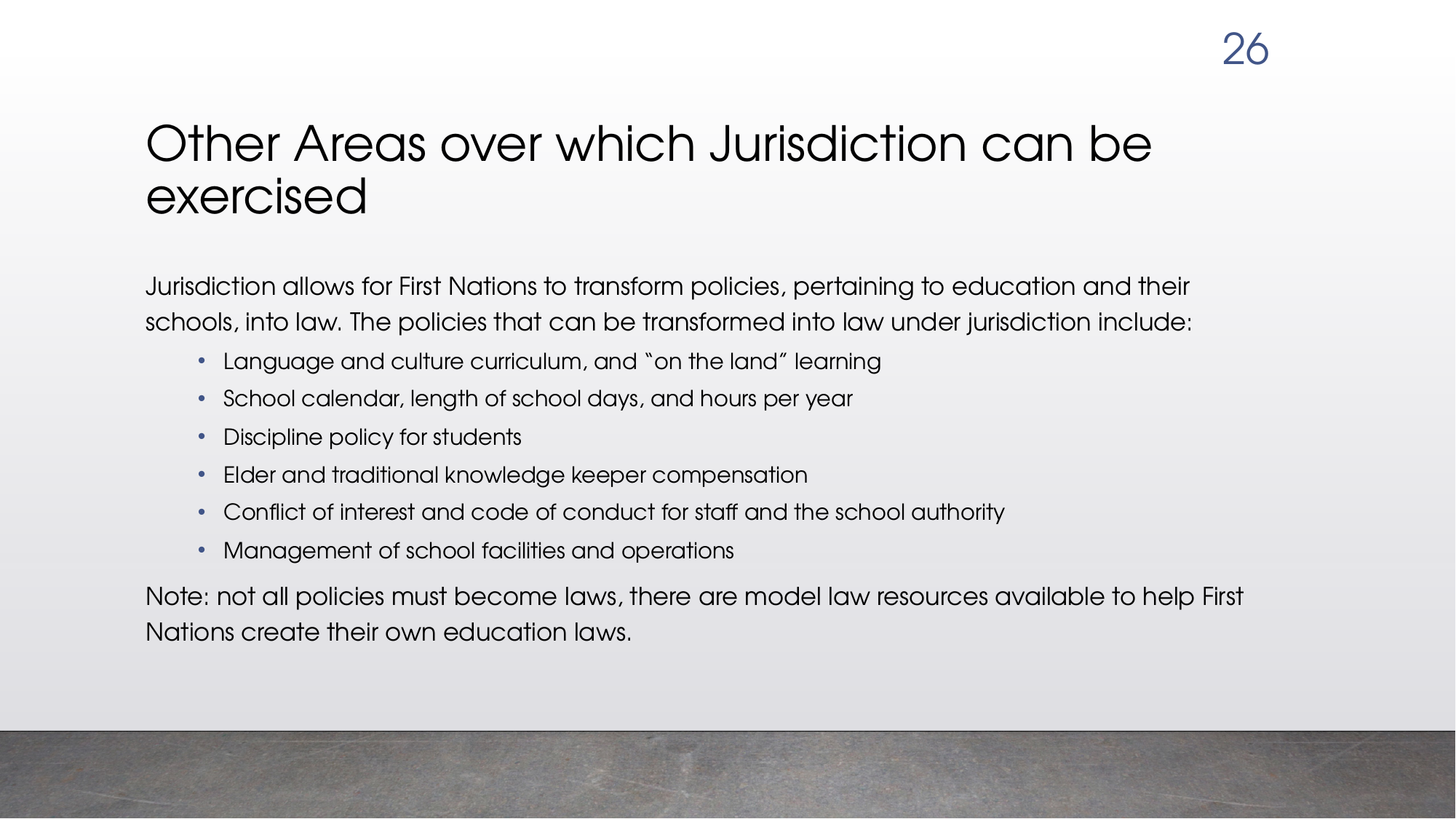

26
# Other Areas over which Jurisdiction can be exercised
Jurisdiction allows for First Nations to transform policies, pertaining to education and their schools, into law. The policies that can be transformed into law under jurisdiction include:
Language and culture curriculum, and “on the land” learning
School calendar, length of school days, and hours per year
Discipline policy for students
Elder and traditional knowledge keeper compensation
Conflict of interest and code of conduct for staff and the school authority
Management of school facilities and operations
Note: not all policies must become laws, there are model law resources available to help First Nations create their own education laws.